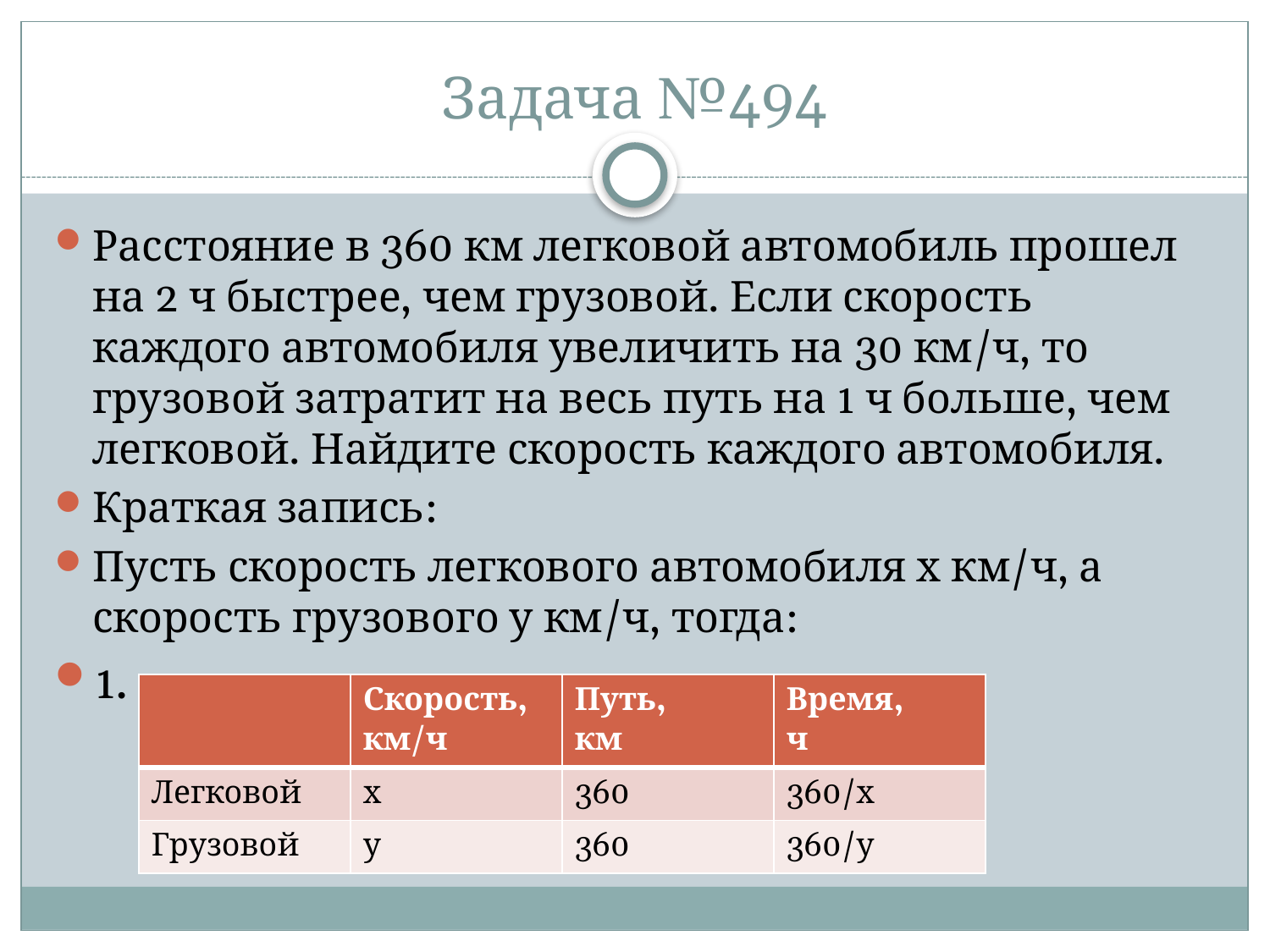

# Задача №494
Расстояние в 360 км легковой автомобиль прошел на 2 ч быстрее, чем грузовой. Если скорость каждого автомобиля увеличить на 30 км/ч, то грузовой затратит на весь путь на 1 ч больше, чем легковой. Найдите скорость каждого автомобиля.
Краткая запись:
Пусть скорость легкового автомобиля х км/ч, а скорость грузового у км/ч, тогда:
1.
|  | Скорость, км/ч | Путь, км | Время, ч |
| --- | --- | --- | --- |
| Легковой | х | 360 | 360/х |
| Грузовой | у | 360 | 360/у |